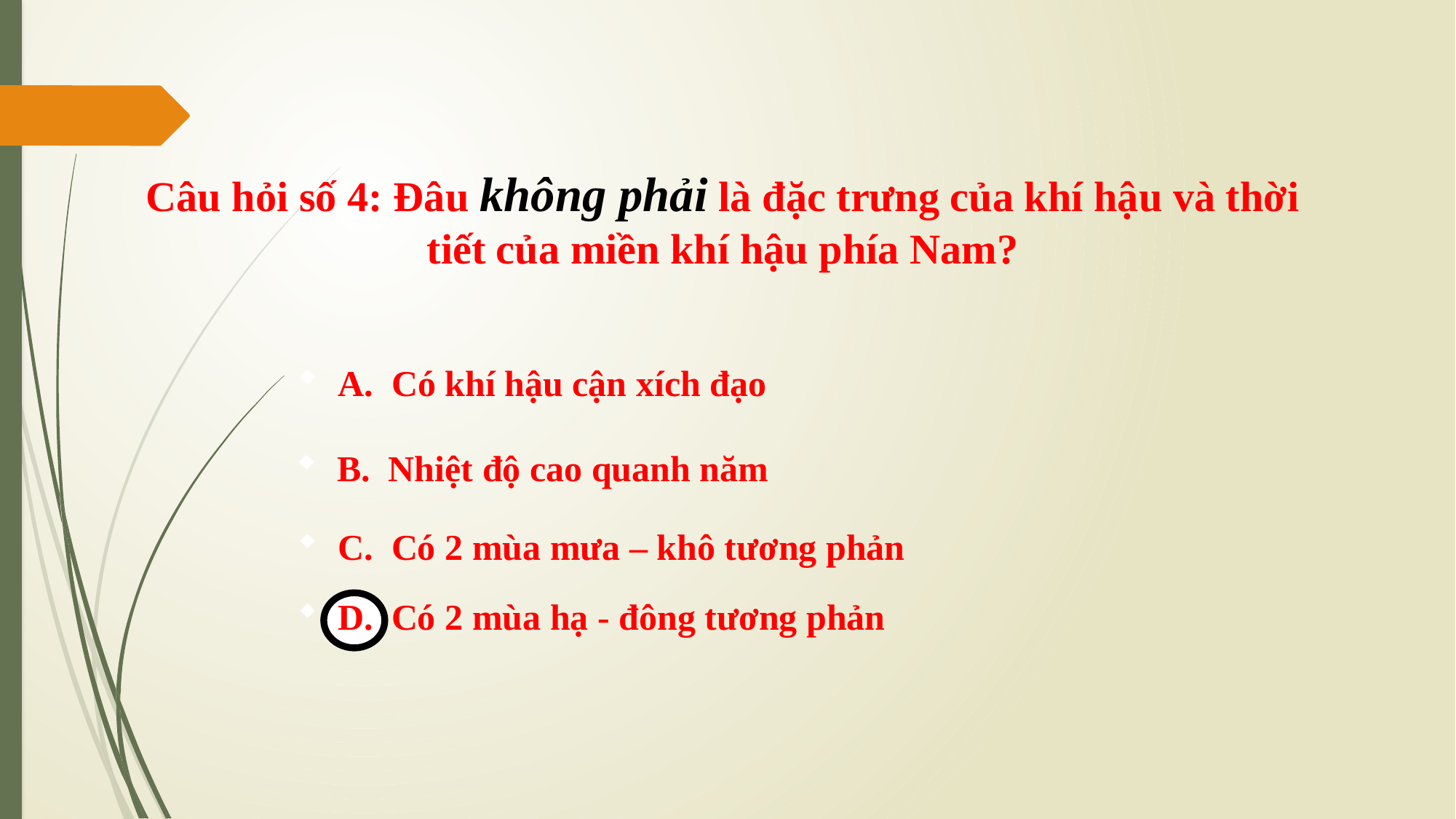

Câu hỏi số 4: Đâu không phải là đặc trưng của khí hậu và thời tiết của miền khí hậu phía Nam?

A.  Có khí hậu cận xích đạo
B.  Nhiệt độ cao quanh năm
C.  Có 2 mùa mưa – khô tương phản
D.  Có 2 mùa hạ - đông tương phản